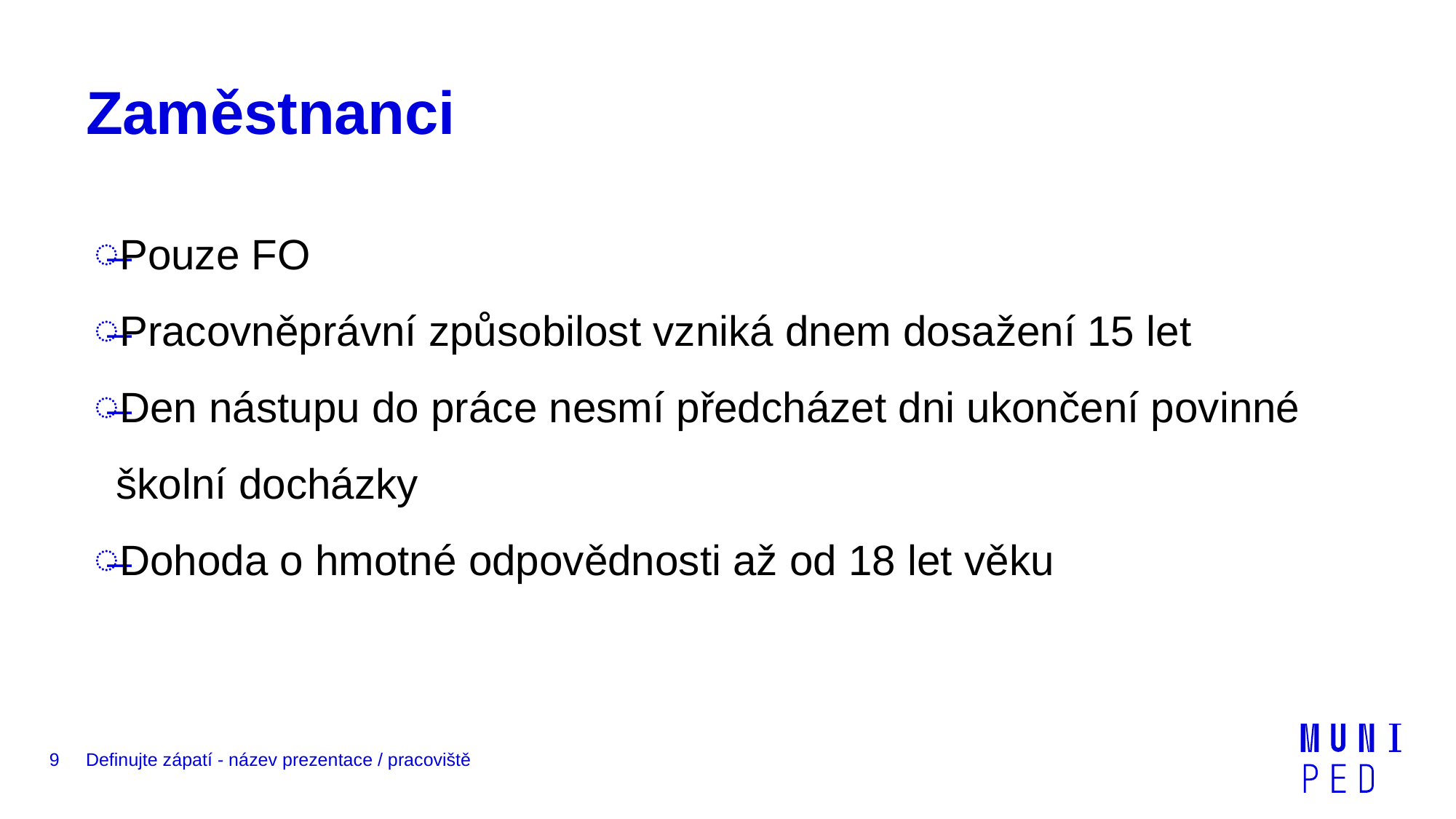

# Zaměstnanci
Pouze FO
Pracovněprávní způsobilost vzniká dnem dosažení 15 let
Den nástupu do práce nesmí předcházet dni ukončení povinné školní docházky
Dohoda o hmotné odpovědnosti až od 18 let věku
9
Definujte zápatí - název prezentace / pracoviště